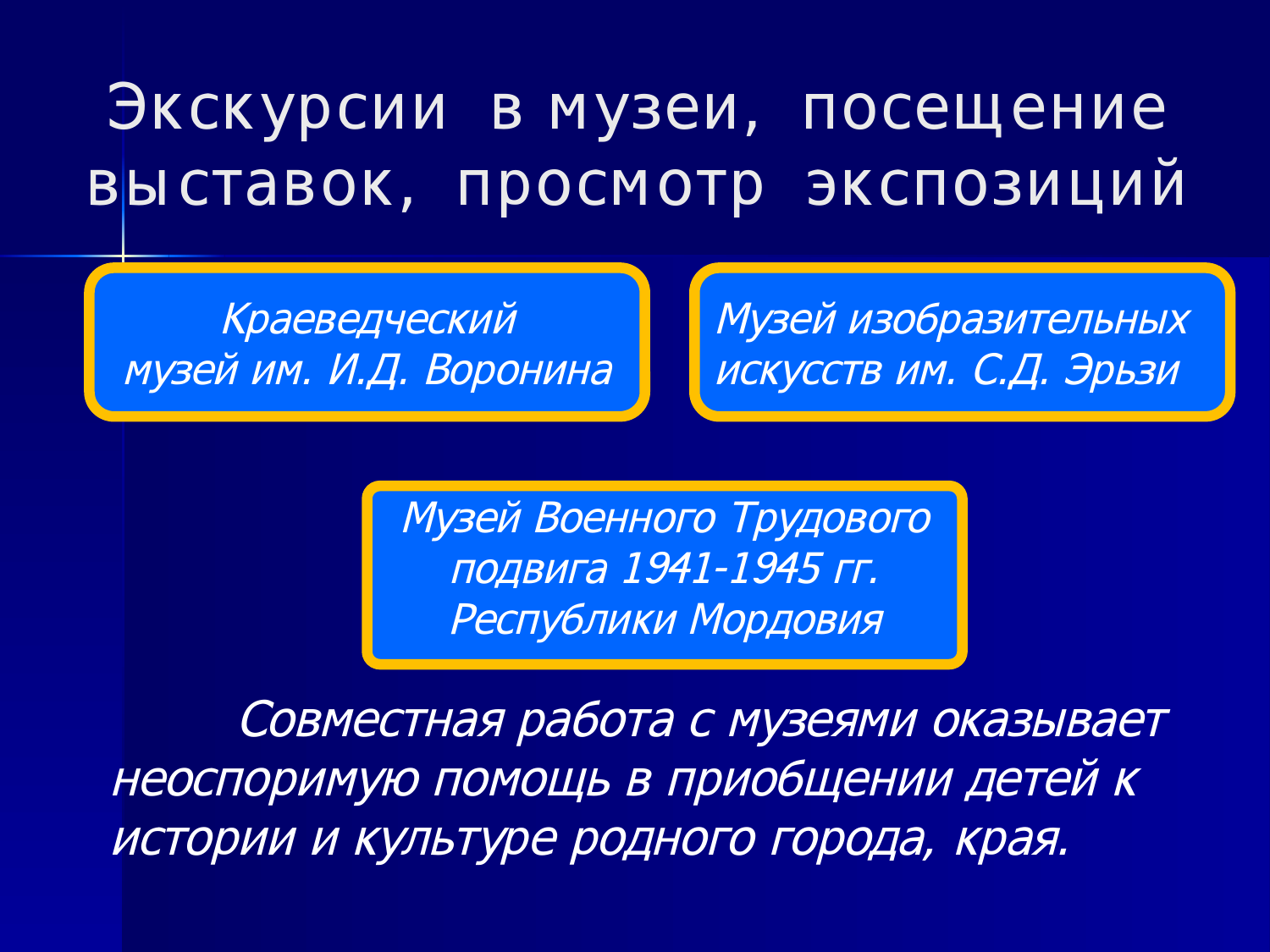

# Экскурсии  в музеи,  посещение выставок,  просмотр  экспозиций

		Совместная работа с музеями оказывает неоспоримую помощь в приобщении детей к истории и культуре родного города, края.

Краеведческий
музей им. И.Д. Воронина

Музей изобразительных
искусств им. С.Д. Эрьзи

Музей Военного Трудового
подвига 1941-1945 гг.
Республики Мордовия